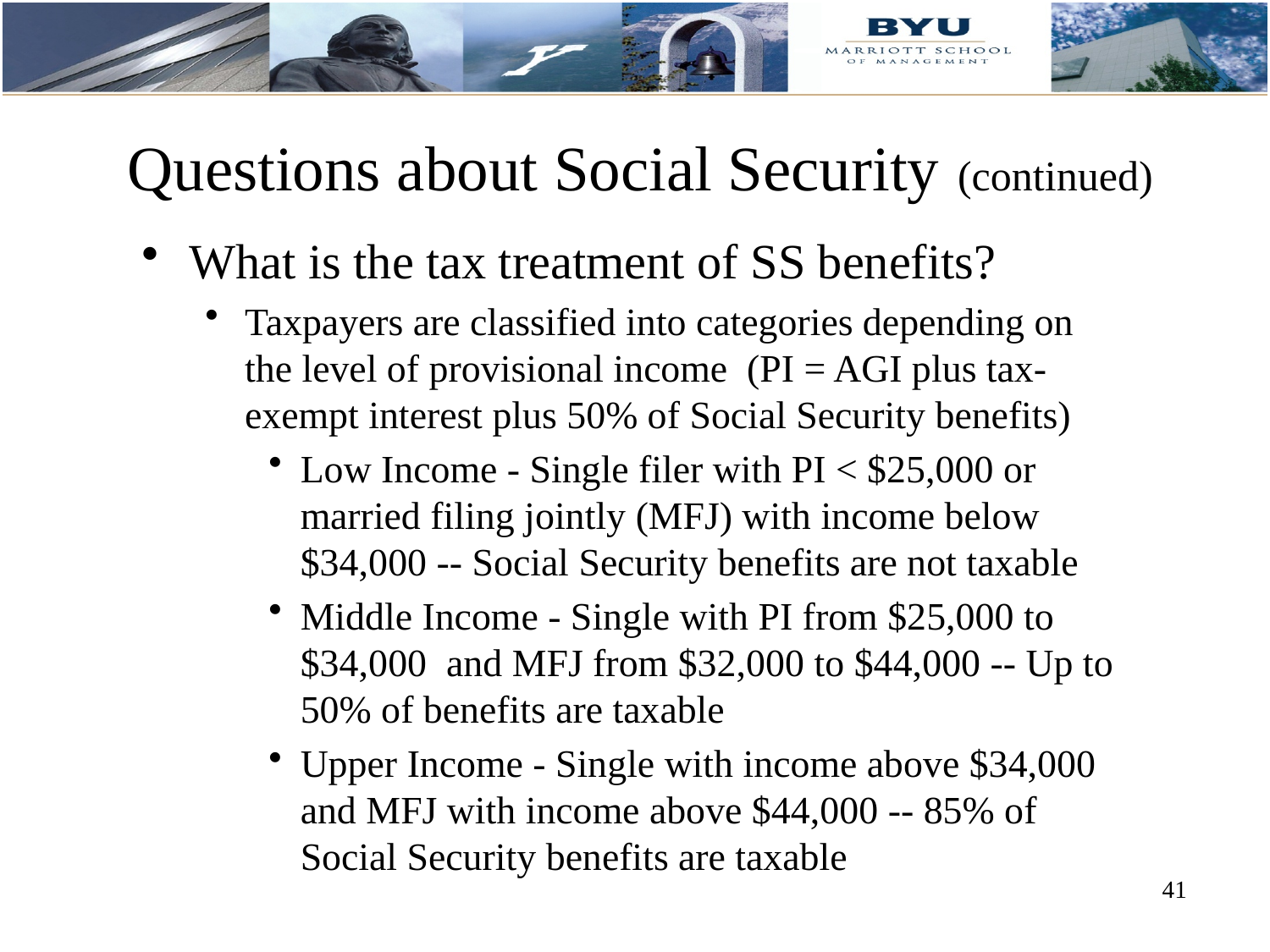

# Questions about Social Security (continued)
What is the tax treatment of SS benefits?
Taxpayers are classified into categories depending on the level of provisional income  (PI = AGI plus tax-exempt interest plus 50% of Social Security benefits)
Low Income - Single filer with PI < $25,000 or married filing jointly (MFJ) with income below $34,000 -- Social Security benefits are not taxable
Middle Income - Single with PI from $25,000 to $34,000  and MFJ from $32,000 to $44,000 -- Up to 50% of benefits are taxable
Upper Income - Single with income above $34,000 and MFJ with income above $44,000 -- 85% of Social Security benefits are taxable